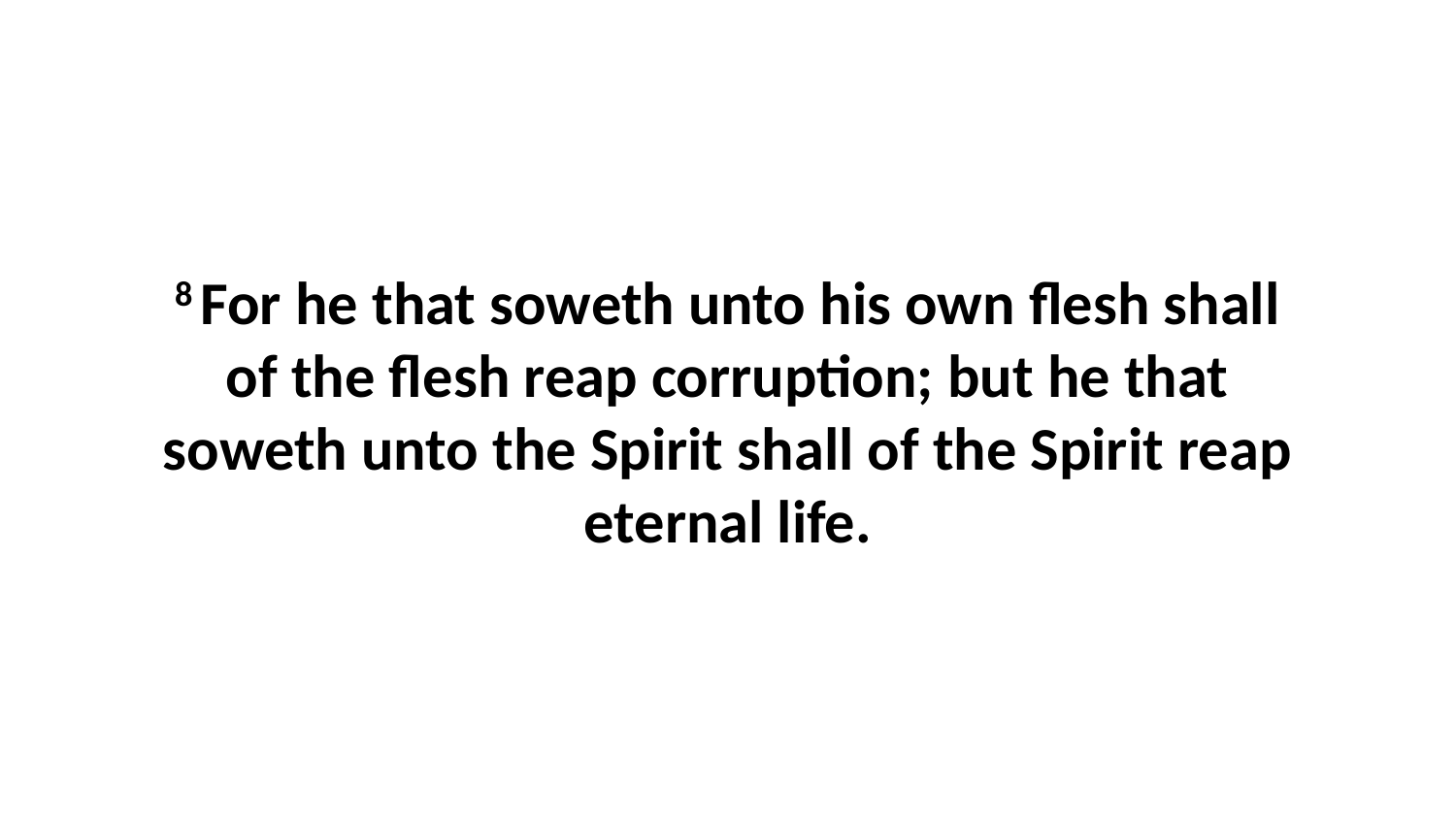

8 For he that soweth unto his own flesh shall of the flesh reap corruption; but he that soweth unto the Spirit shall of the Spirit reap eternal life.